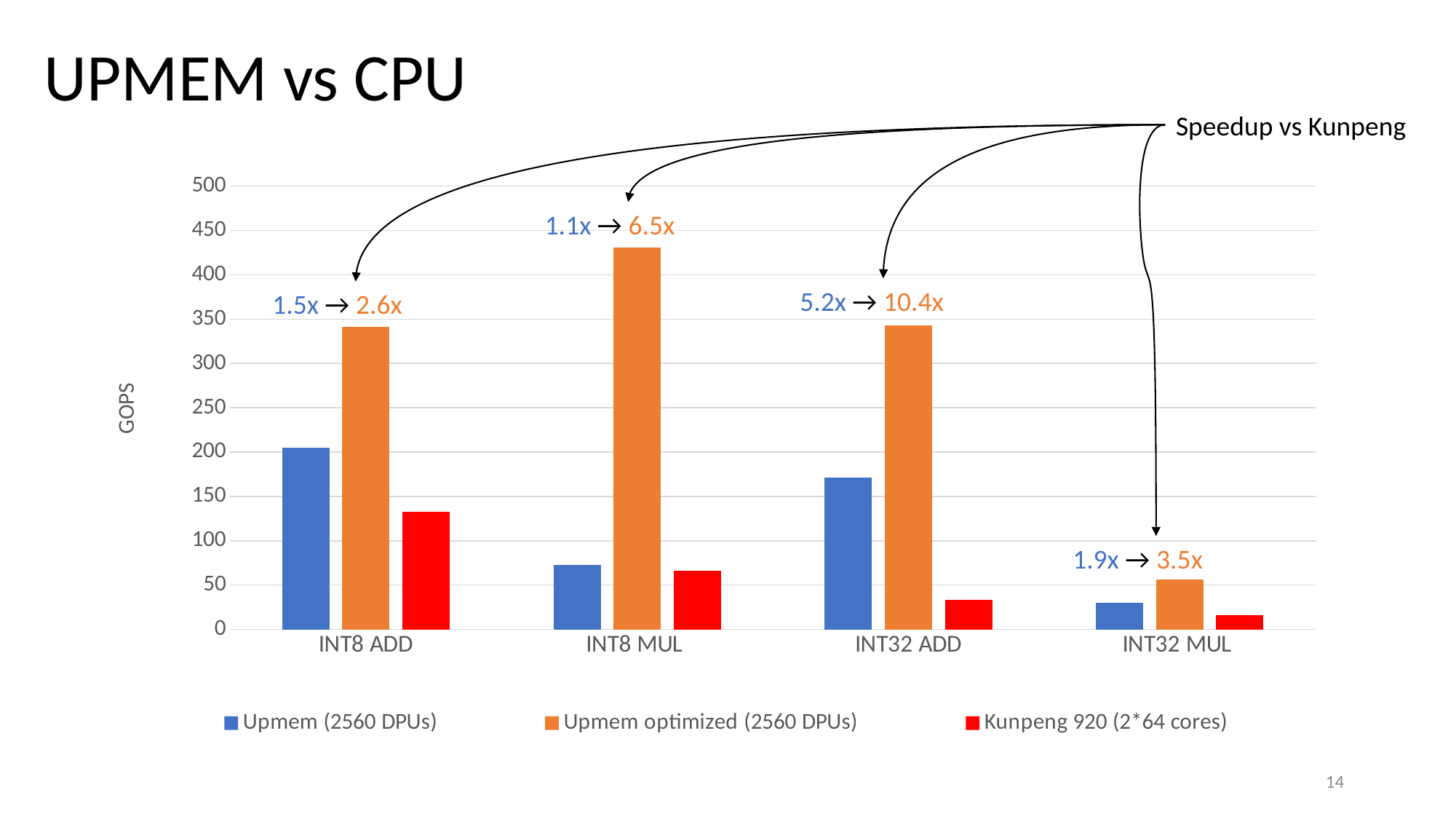

# UPMEM vs CPU
Speedup vs Kunpeng

### Chart

| Category | Upmem (2560 DPUs) | Upmem optimized (2560 DPUs) | Kunpeng 920 (2*64 cores) |
|---|---|---|---|
| INT8 ADD | 204.62904906560743 | 341.27995626497795 | 133.0 |
| INT8 MUL  | 73.06602864822554 | 430.83749588719877 | 66.0 |
| INT32 ADD | 170.97609166776806 | 343.2886984823245 | 33.0 |
| INT32 MUL  | 30.083964641441025 | 56.719305259154176 | 16.0 |
1.1x → 6.5x
5.2x → 10.4x
1.5x → 2.6x
1.9x → 3.5x
14